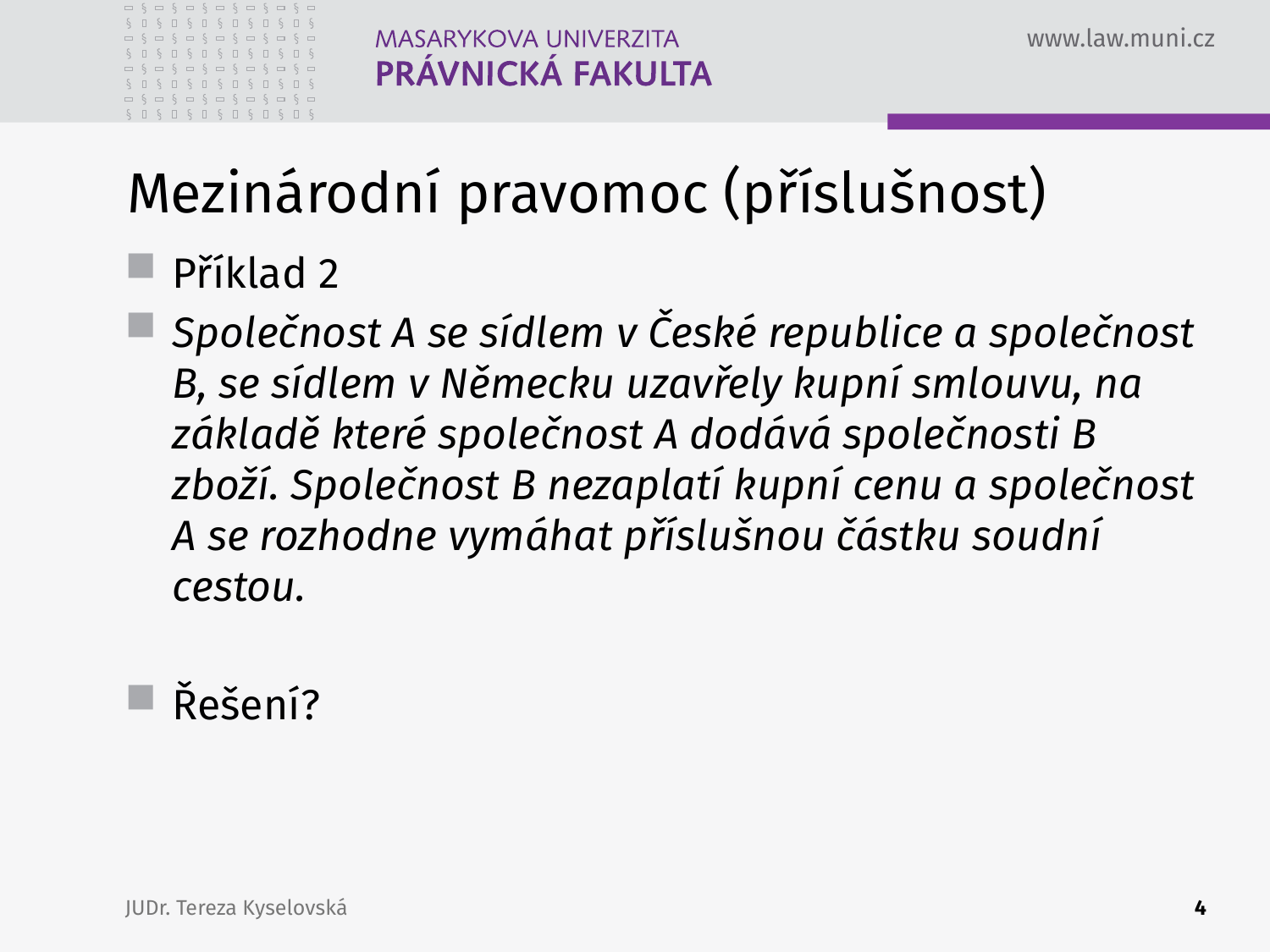

# Mezinárodní pravomoc (příslušnost)
Příklad 2
Společnost A se sídlem v České republice a společnost B, se sídlem v Německu uzavřely kupní smlouvu, na základě které společnost A dodává společnosti B zboží. Společnost B nezaplatí kupní cenu a společnost A se rozhodne vymáhat příslušnou částku soudní cestou.

Řešení?
JUDr. Tereza Kyselovská
4